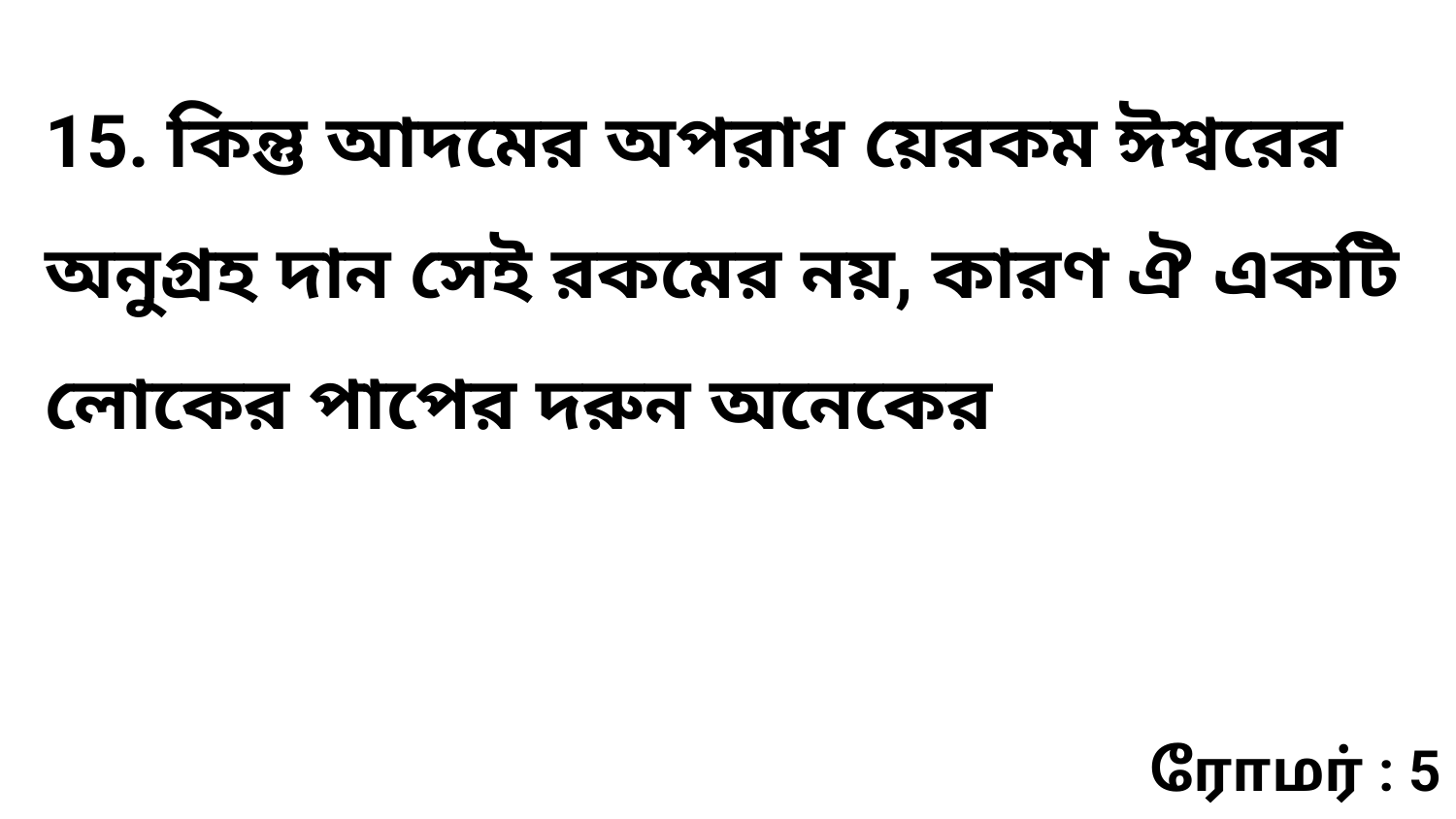

15. কিন্তু আদমের অপরাধ য়েরকম ঈশ্বরের অনুগ্রহ দান সেই রকমের নয়, কারণ ঐ একটি লোকের পাপের দরুন অনেকের
ரோமர் : 5